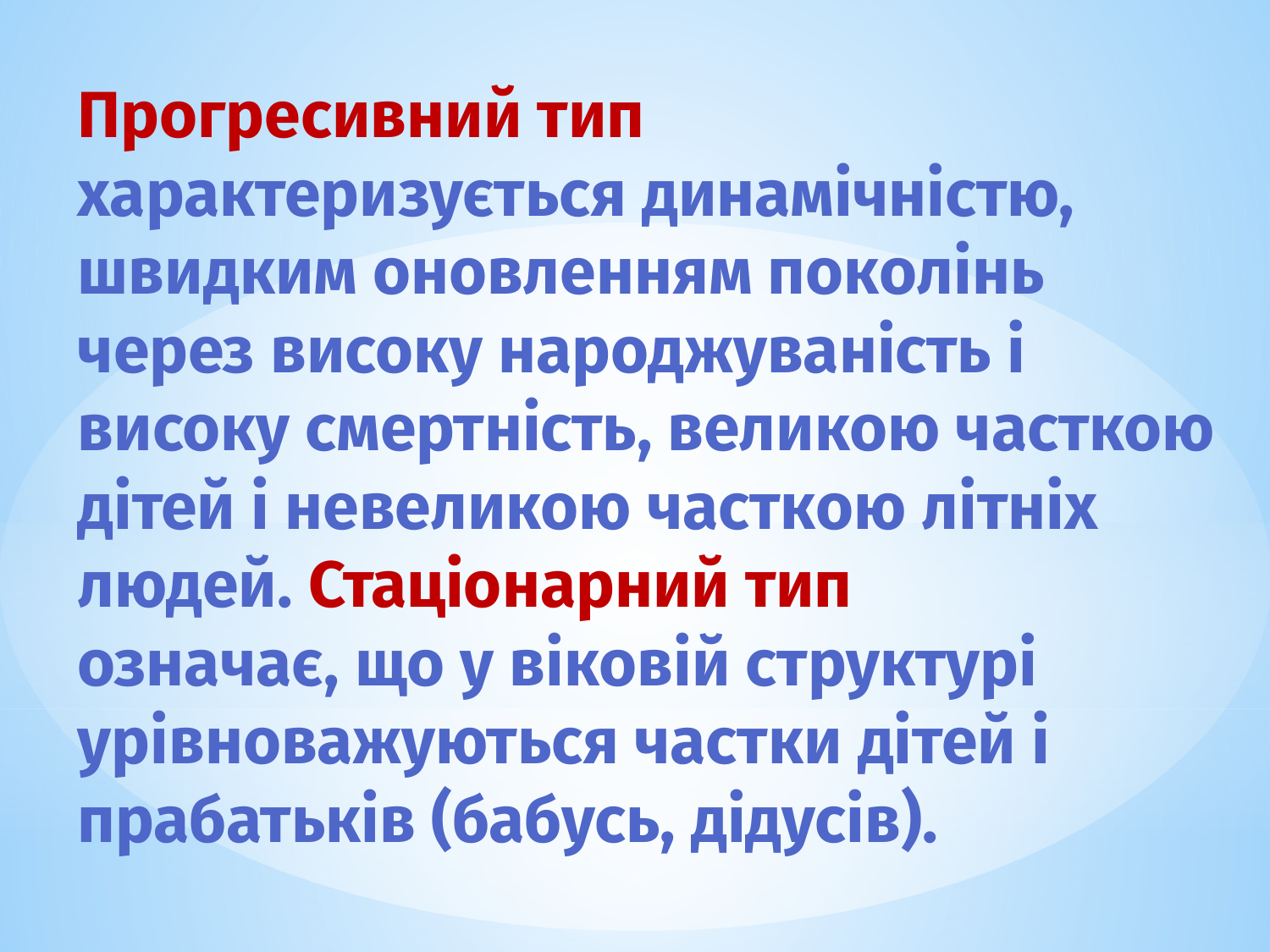

# Прогресивний тип характеризується динамічністю, швидким оновленням поколінь через високу народжуваність і високу смертність, великою часткою дітей і невеликою часткою літніх людей. Стаціонарний тип означає, що у віковій структурі урівноважуються частки дітей і прабатьків (бабусь, дідусів).